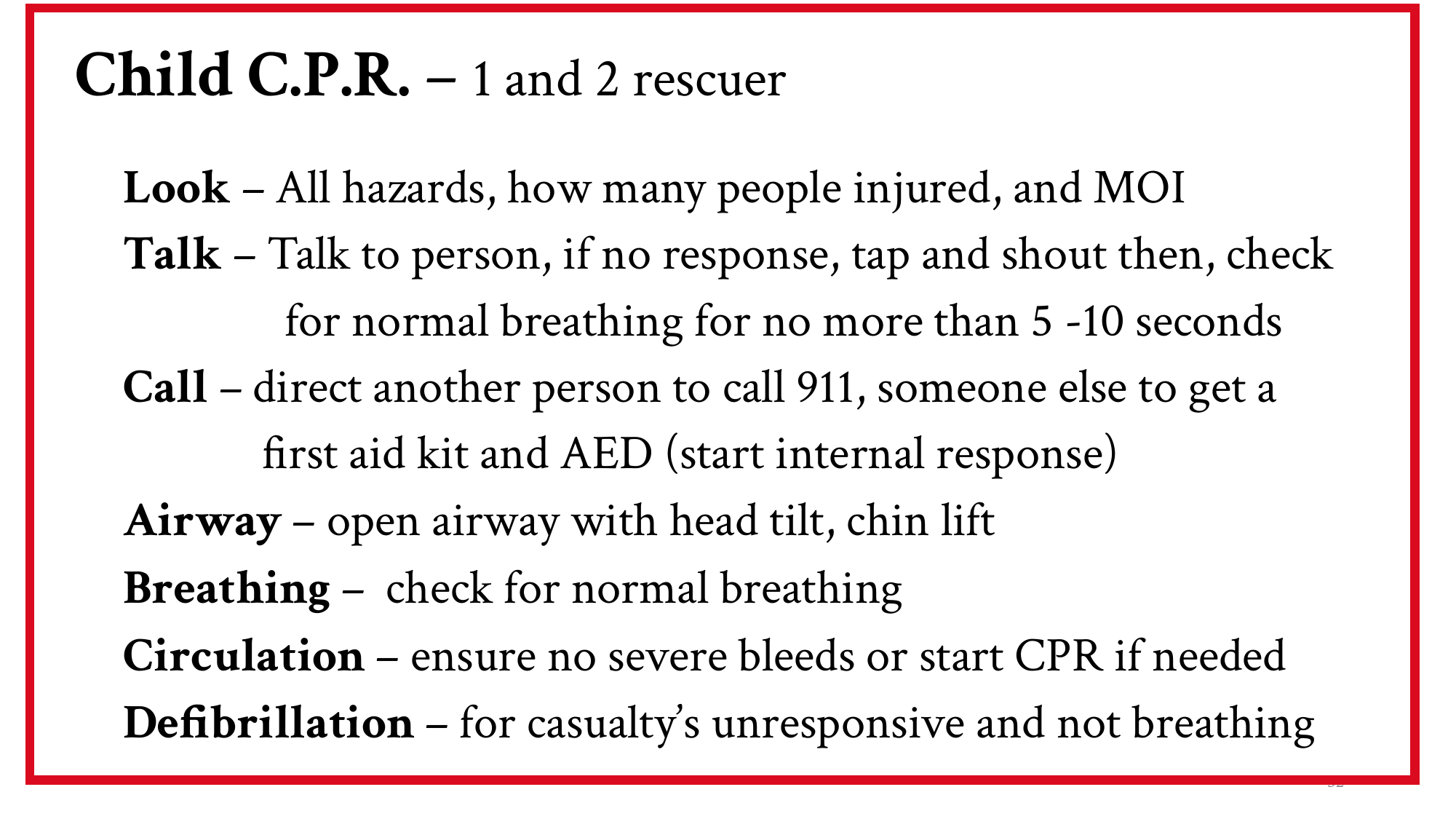

# Child C.P.R. – 1 and 2 rescuer

Look – All hazards, how many people injured, and MOI
Talk – Talk to person, if no response, tap and shout then, check for normal breathing for no more than 5 -10 seconds
Call – direct another person to call 911, someone else to get a first aid kit and AED (start internal response)
Airway – open airway with head tilt, chin lift
Breathing –  check for normal breathing
Circulation – ensure no severe bleeds or start CPR if needed
Defibrillation – for casualty’s unresponsive and not breathing

52